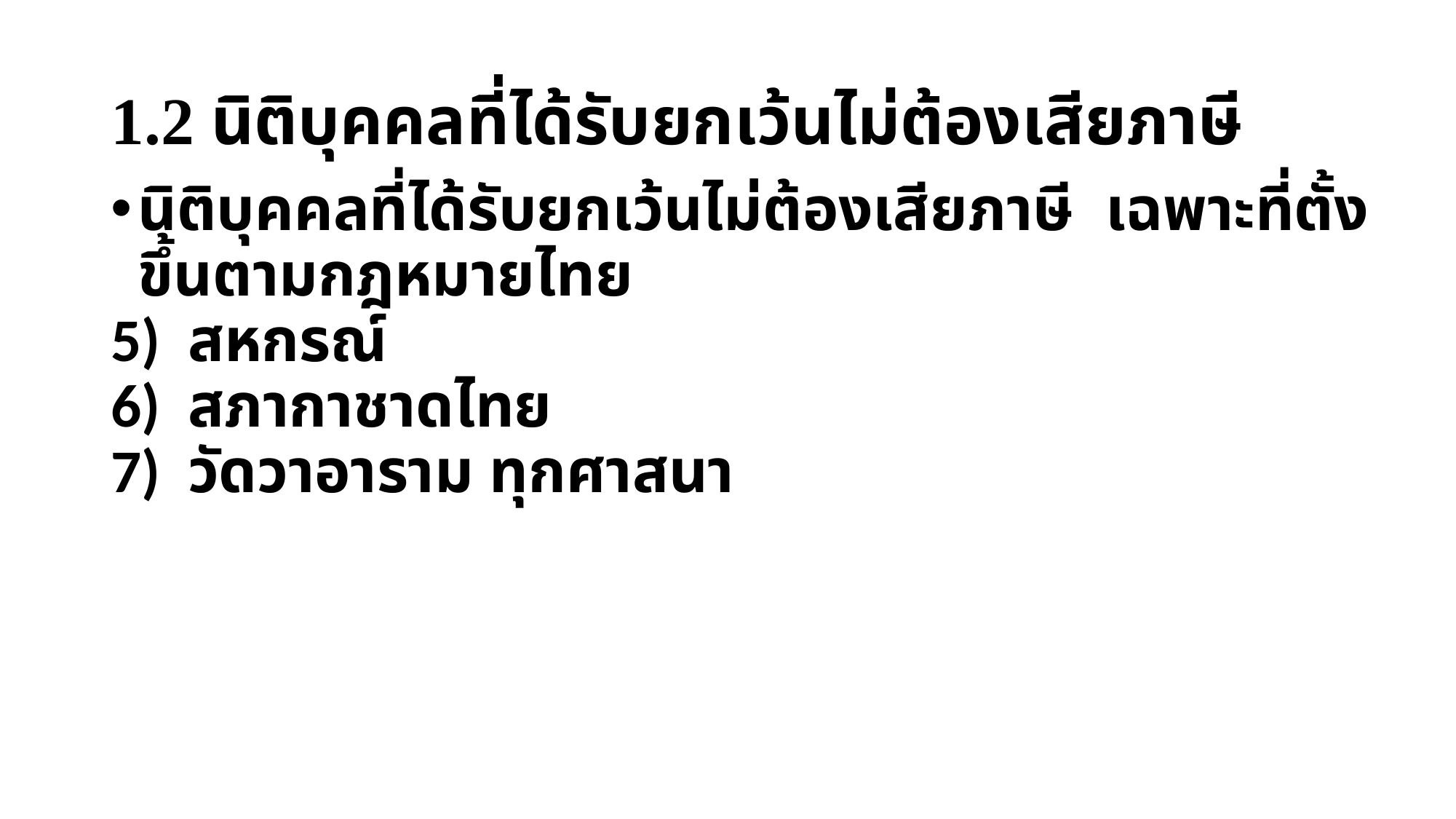

# 1.2 นิติบุคคลที่ได้รับยกเว้นไม่ต้องเสียภาษี
นิติบุคคลที่ได้รับยกเว้นไม่ต้องเสียภาษี  เฉพาะที่ตั้งขึ้นตามกฎหมายไทย
5)  สหกรณ์
6)  สภากาชาดไทย
7)  วัดวาอาราม ทุกศาสนา